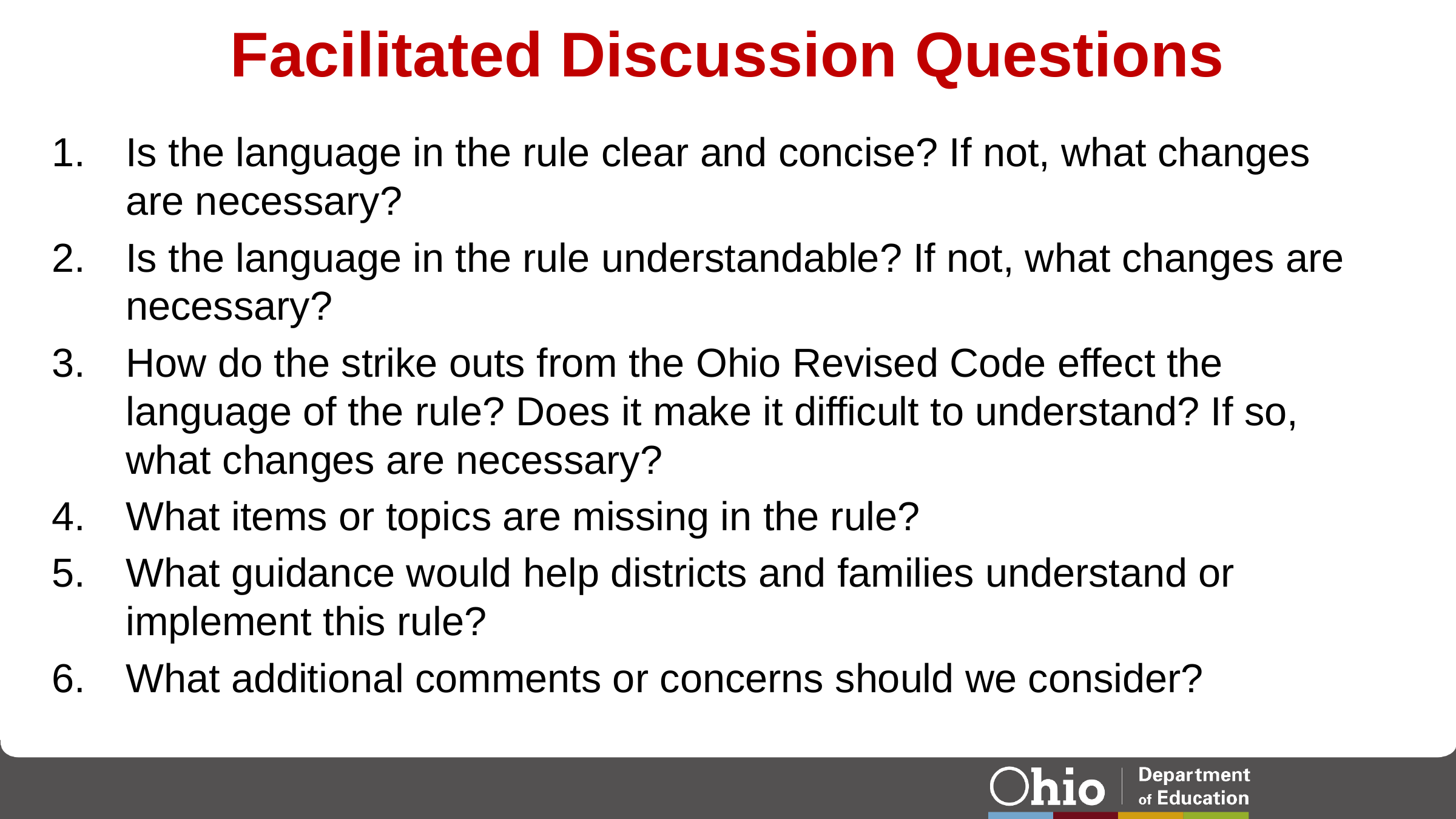

# Facilitated Discussion Questions
Is the language in the rule clear and concise? If not, what changes are necessary?
Is the language in the rule understandable? If not, what changes are necessary?
How do the strike outs from the Ohio Revised Code effect the language of the rule? Does it make it difficult to understand? If so, what changes are necessary?
What items or topics are missing in the rule?
What guidance would help districts and families understand or implement this rule?
What additional comments or concerns should we consider?